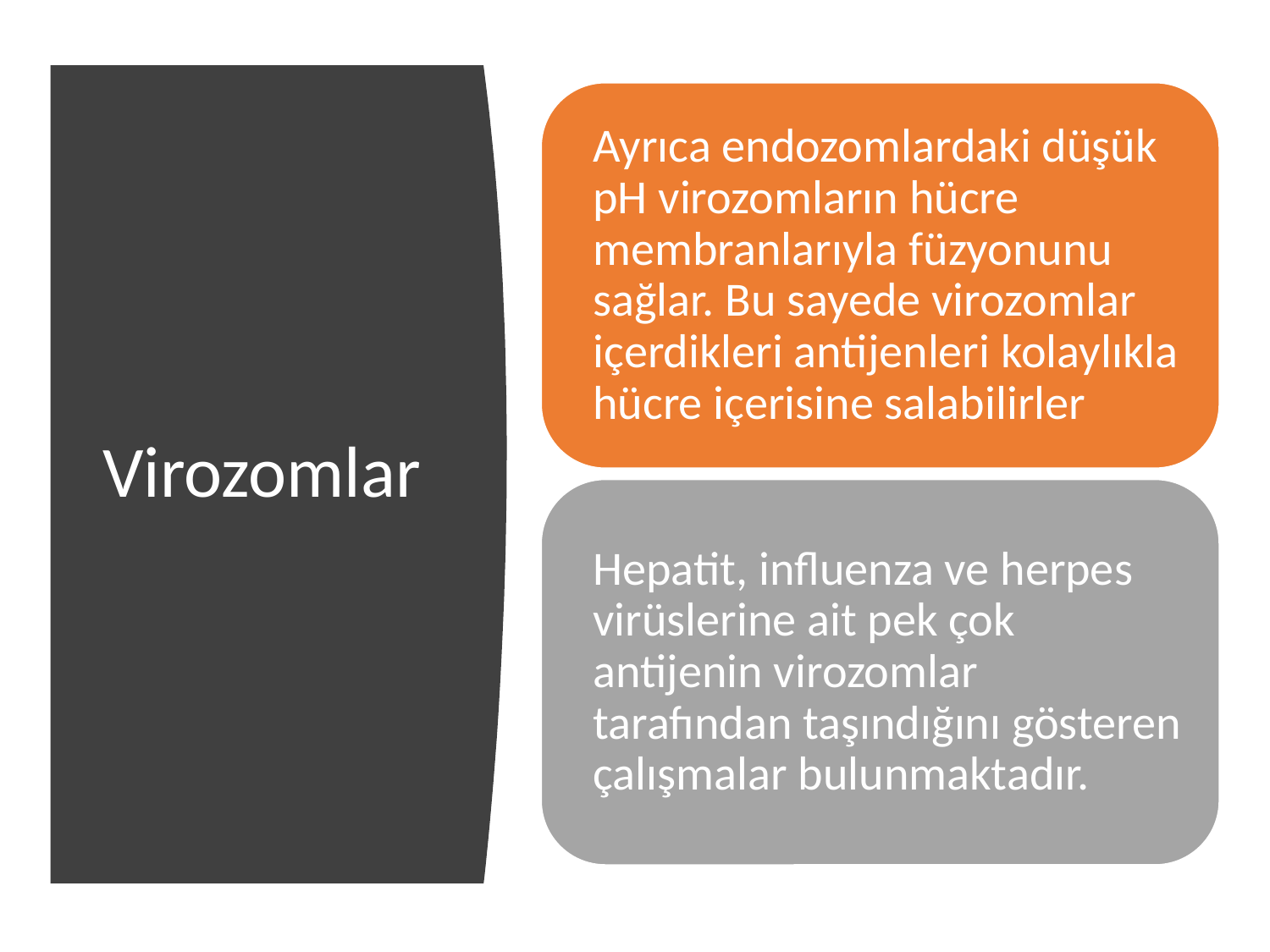

Ayrıca endozomlardaki düşük pH virozomların hücre membranlarıyla füzyonunu sağlar. Bu sayede virozomlar içerdikleri antijenleri kolaylıkla hücre içerisine salabilirler
Hepatit, influenza ve herpes virüslerine ait pek çok antijenin virozomlar tarafından taşındığını gösteren çalışmalar bulunmaktadır.

# Virozomlar